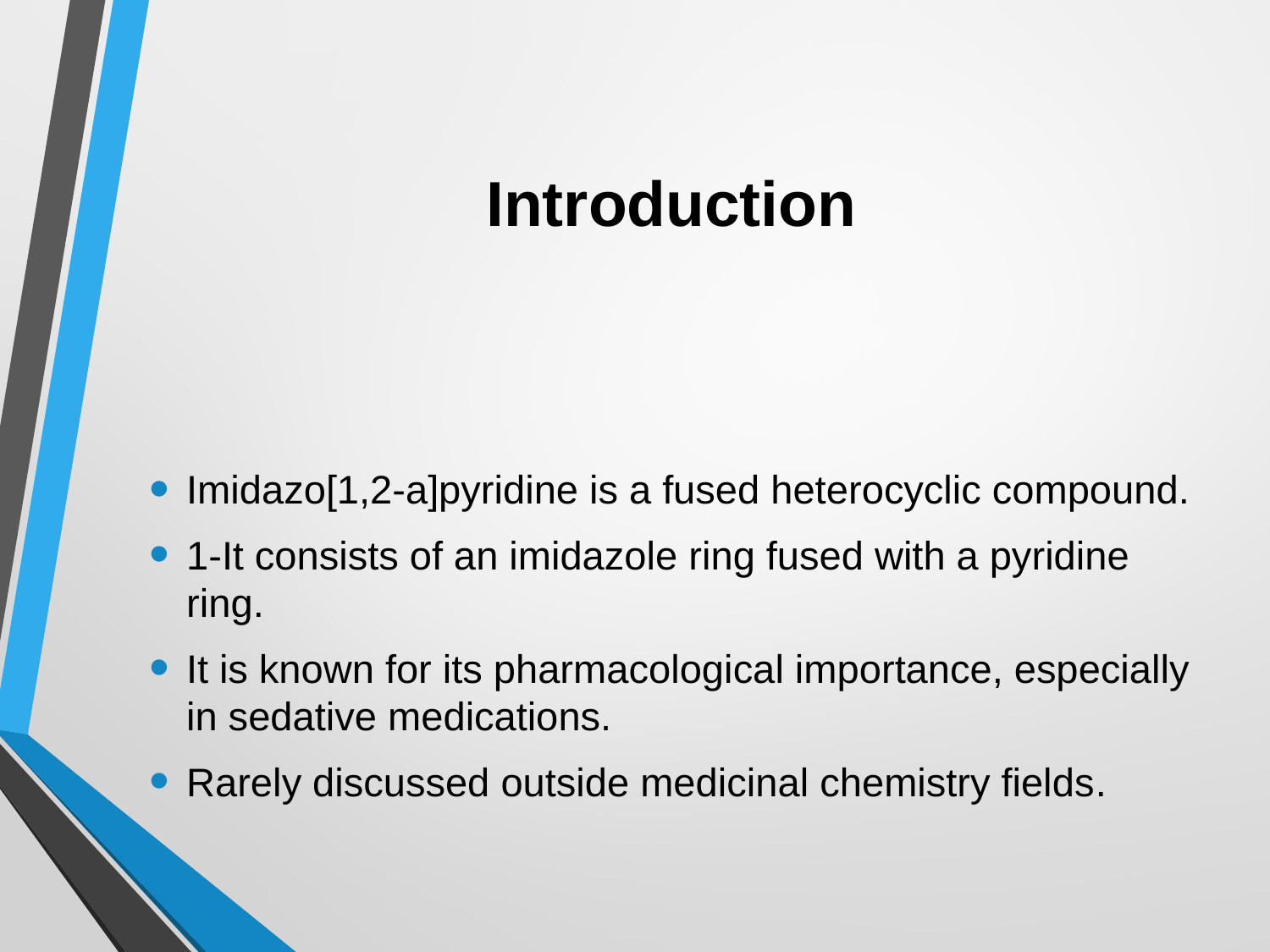

# Introduction

Imidazo[1,2-a]pyridine is a fused heterocyclic compound.
1-It consists of an imidazole ring fused with a pyridine ring.
It is known for its pharmacological importance, especially in sedative medications.
Rarely discussed outside medicinal chemistry fields.